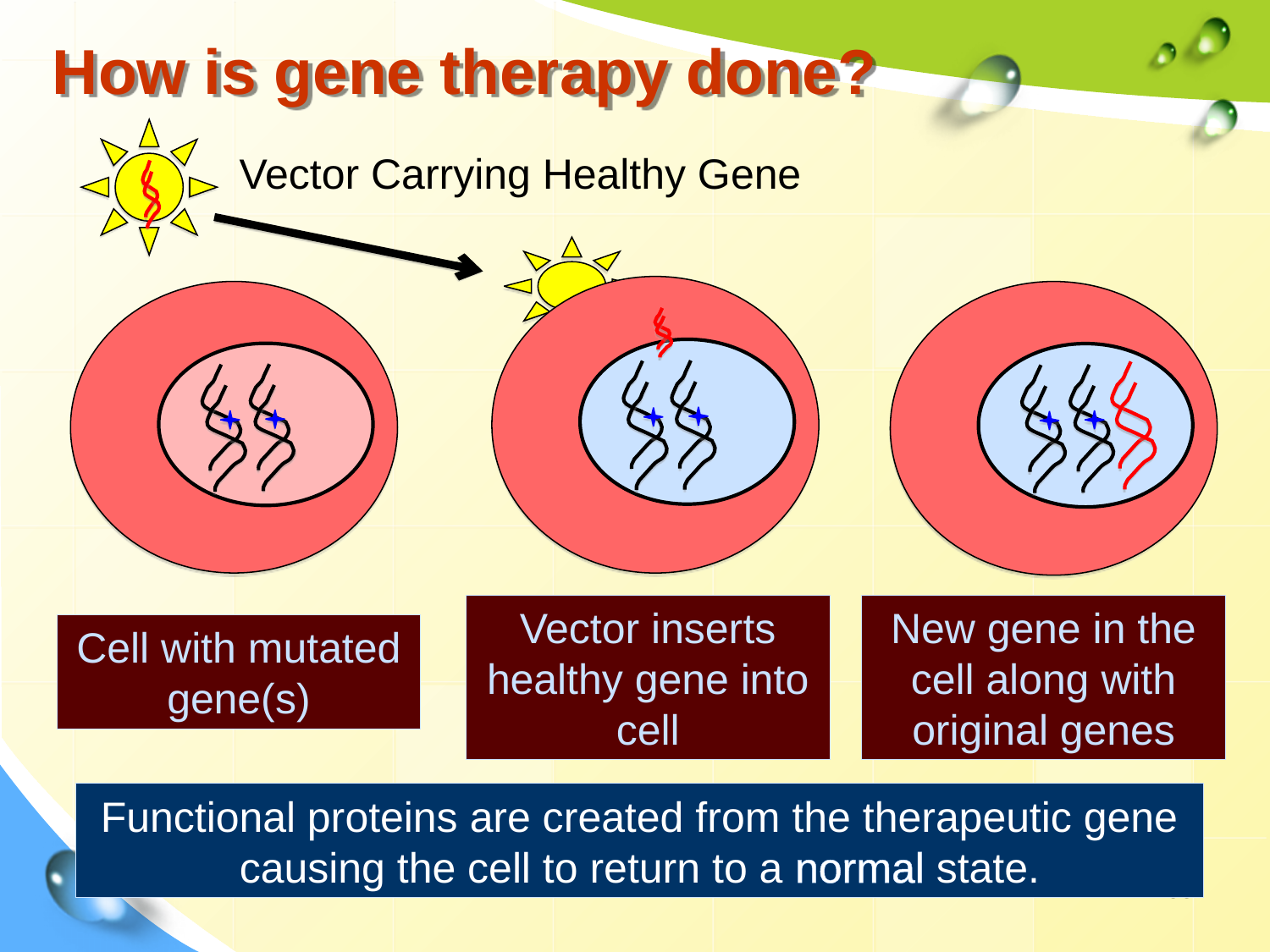

# How is gene therapy done?

 Vector Carrying Healthy Gene

Vector inserts healthy gene into cell
New gene in the cell along with original genes
Cell with mutated gene(s)
Functional proteins are created from the therapeutic gene causing the cell to return to a normal state.
38